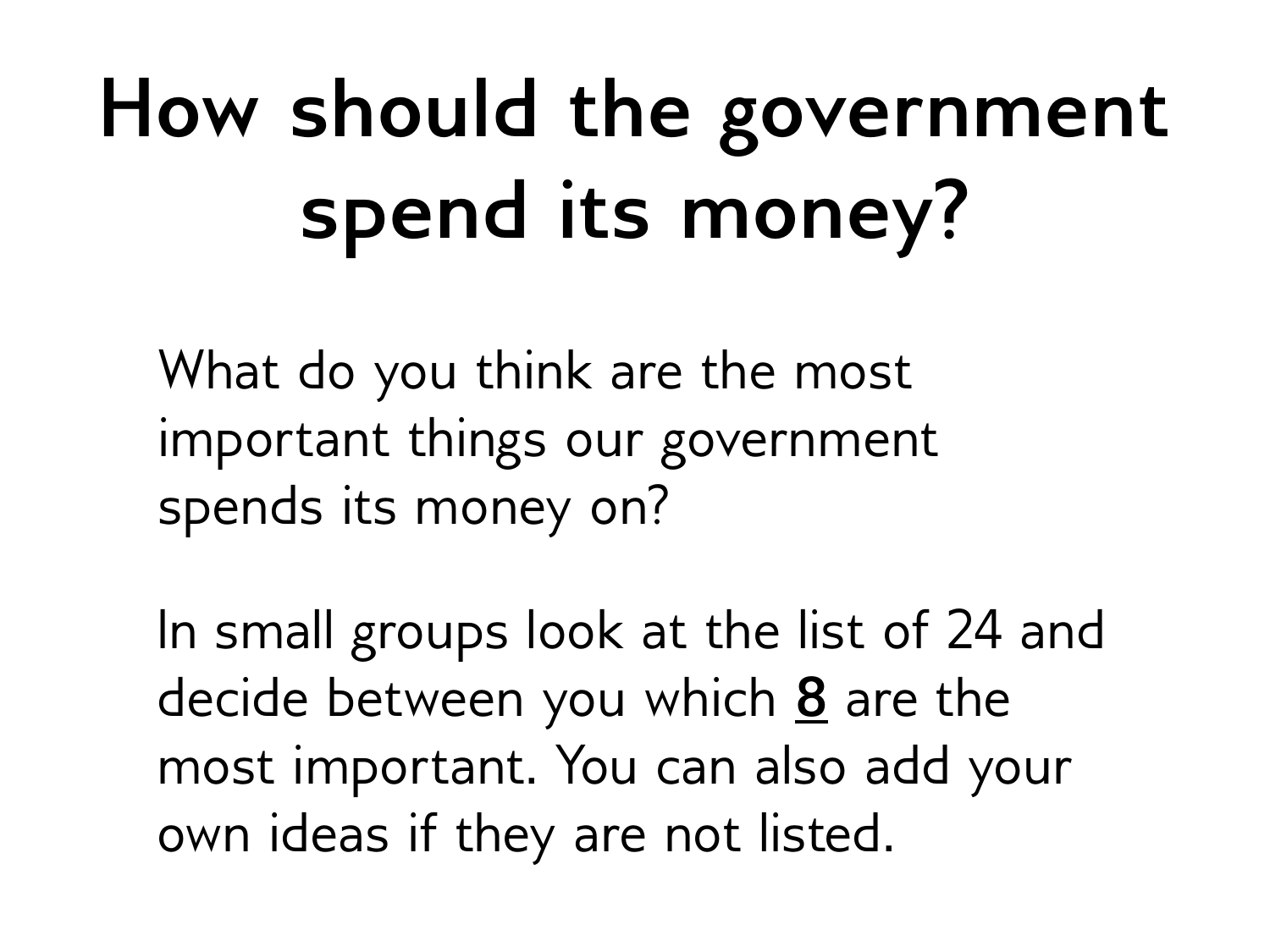

How should the government spend its money?
What do you think are the most important things our government spends its money on?
In small groups look at the list of 24 and decide between you which 8 are the most important. You can also add your own ideas if they are not listed.